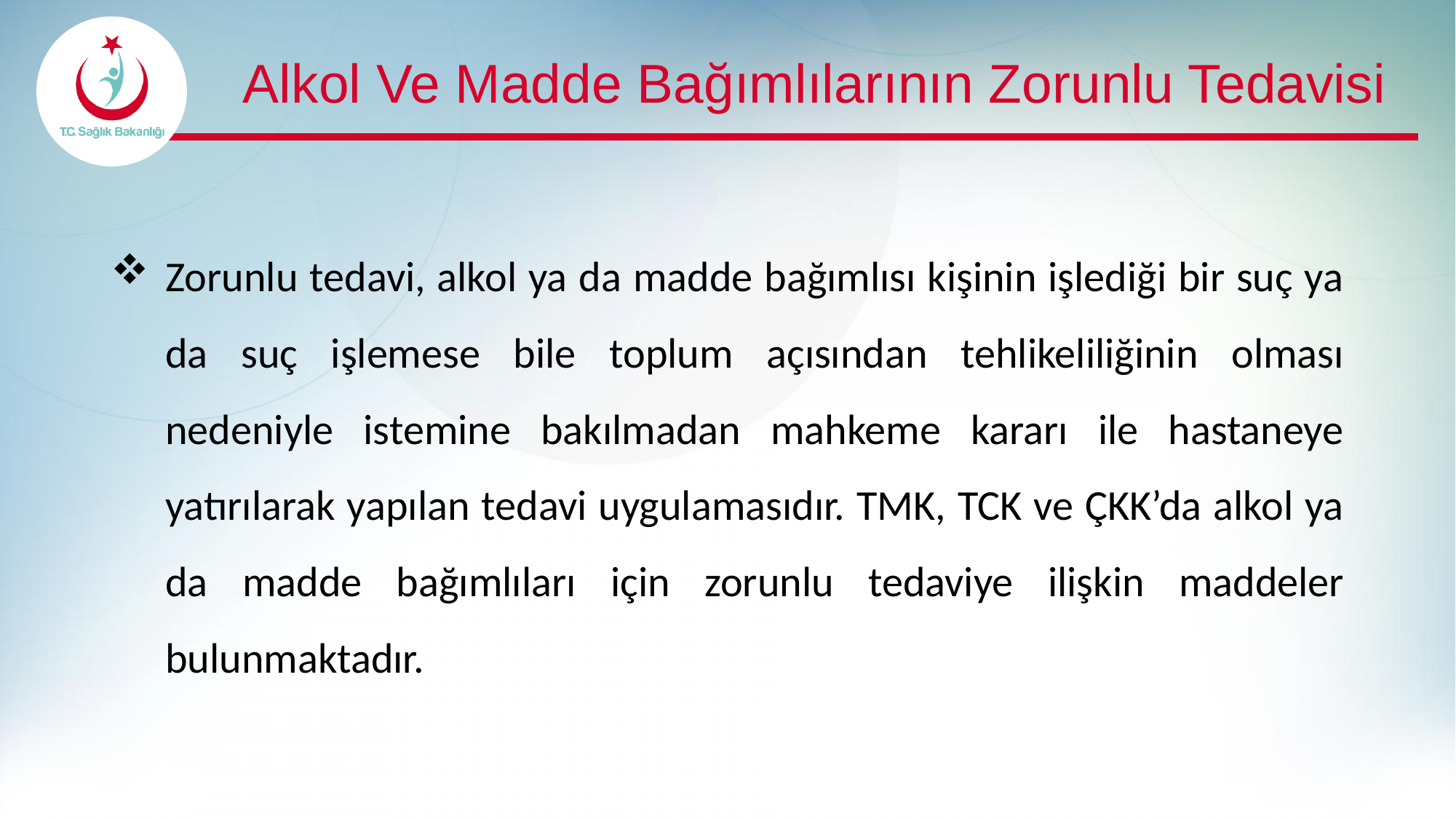

# Alkol Ve Madde Bağımlılarının Zorunlu Tedavisi
Zorunlu tedavi, alkol ya da madde bağımlısı kişinin işlediği bir suç ya da suç işlemese bile toplum açısından tehlikeliliğinin olması nedeniyle istemine bakılmadan mahkeme kararı ile hastaneye yatırılarak yapılan tedavi uygulamasıdır. TMK, TCK ve ÇKK’da alkol ya da madde bağımlıları için zorunlu tedaviye ilişkin maddeler bulunmaktadır.